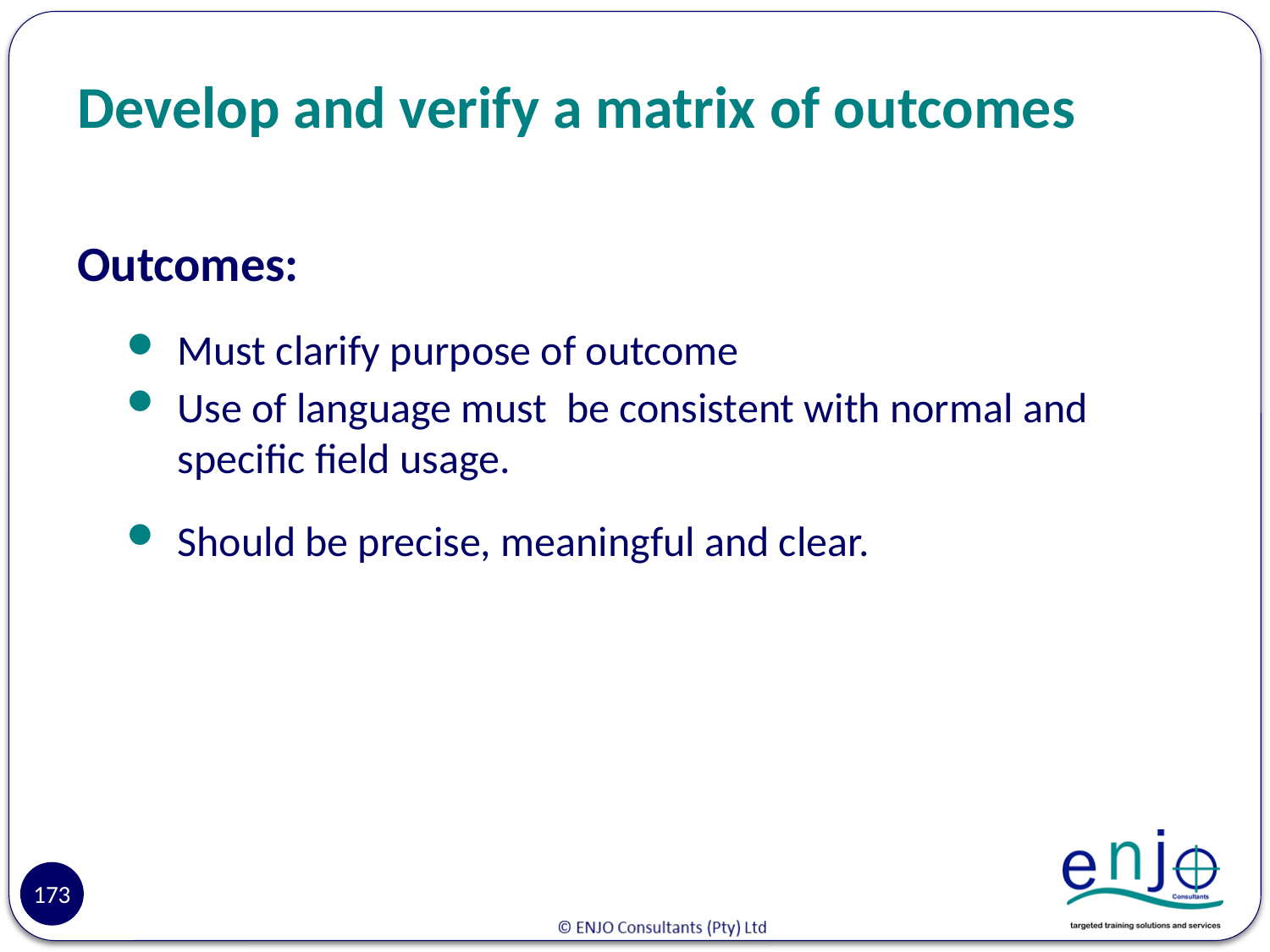

# Develop and verify a matrix of outcomes
Outcomes:
Must clarify purpose of outcome
Use of language must  be consistent with normal and specific field usage.
Should be precise, meaningful and clear.

Reasons
173